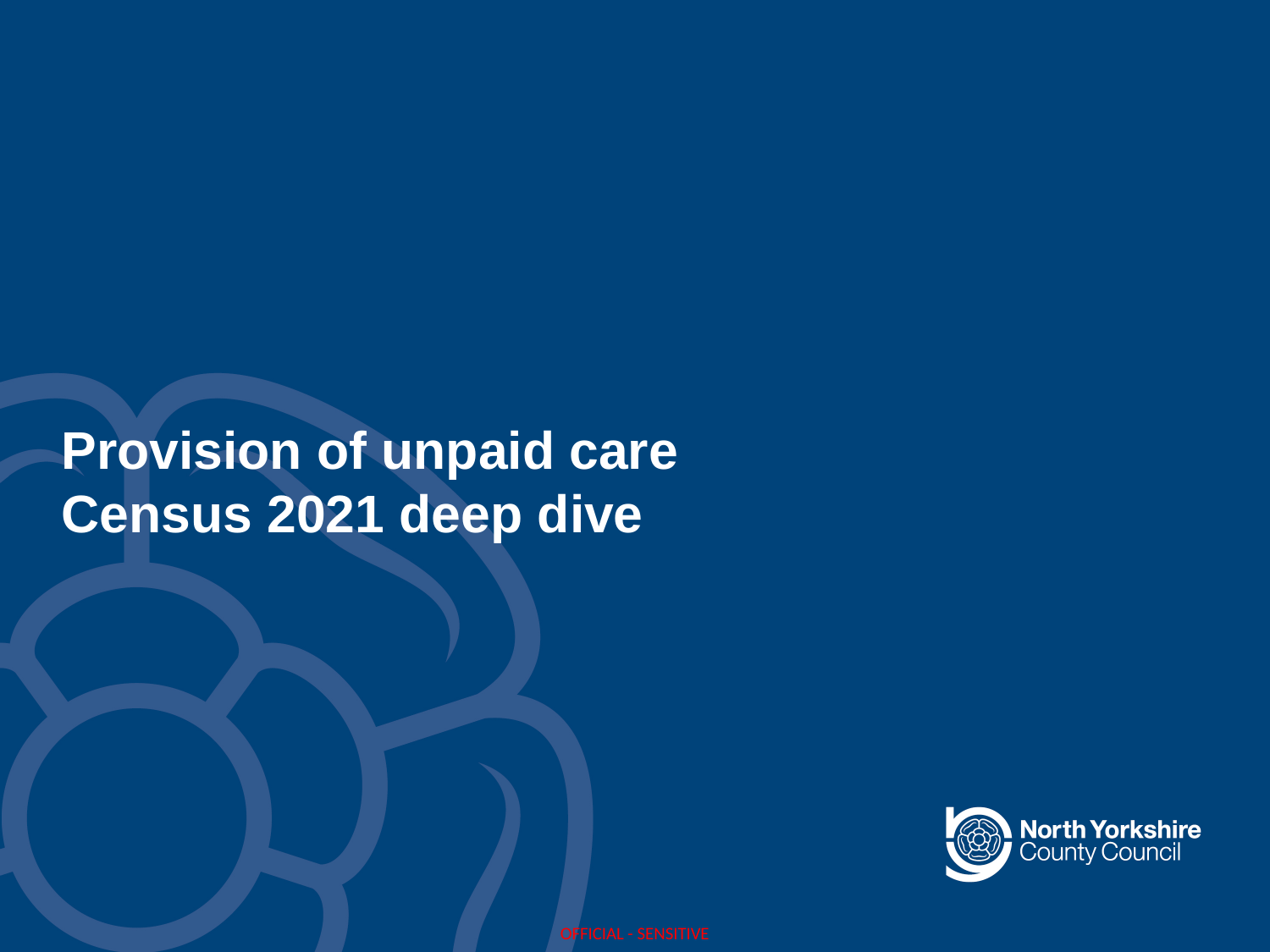

Provision of unpaid care
Census 2021 deep dive